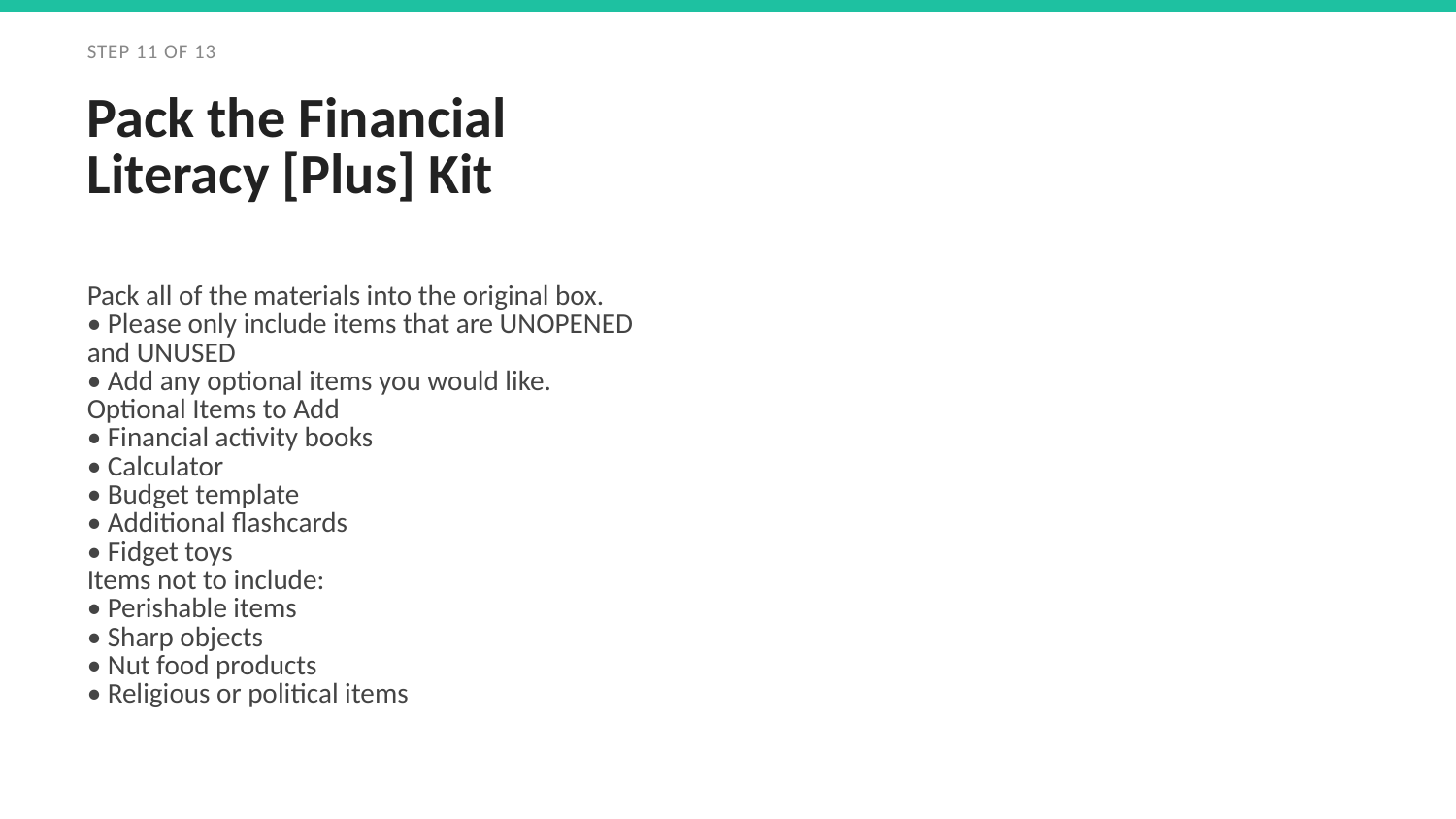

STEP 11 OF 13
Pack the Financial Literacy [Plus] Kit
Pack all of the materials into the original box.
• Please only include items that are UNOPENED and UNUSED
• Add any optional items you would like.
Optional Items to Add
• Financial activity books
• Calculator
• Budget template
• Additional flashcards
• Fidget toys
Items not to include:
• Perishable items
• Sharp objects
• Nut food products
• Religious or political items